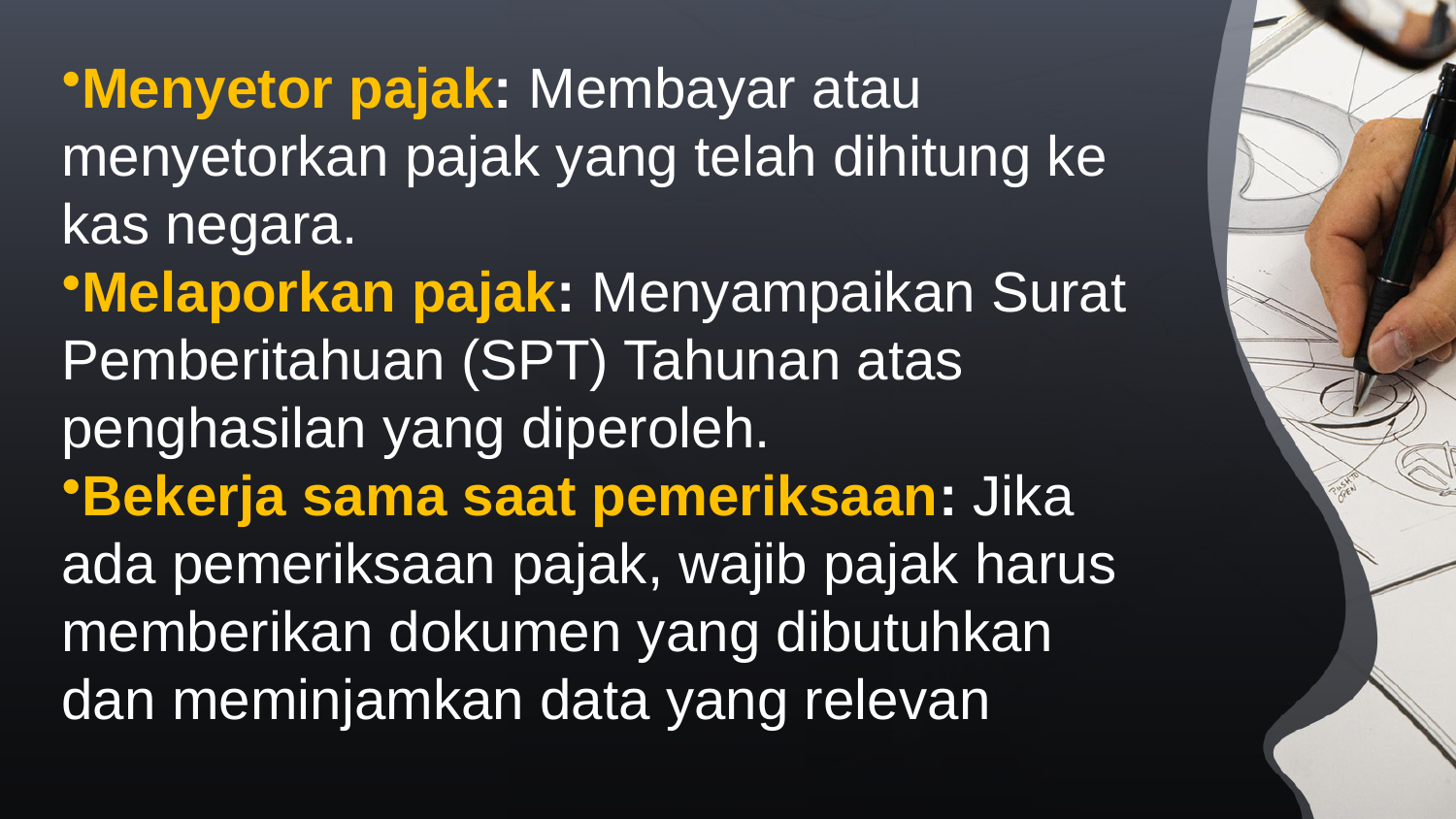

Menyetor pajak: Membayar atau menyetorkan pajak yang telah dihitung ke kas negara.
Melaporkan pajak: Menyampaikan Surat Pemberitahuan (SPT) Tahunan atas penghasilan yang diperoleh.
Bekerja sama saat pemeriksaan: Jika ada pemeriksaan pajak, wajib pajak harus memberikan dokumen yang dibutuhkan dan meminjamkan data yang relevan